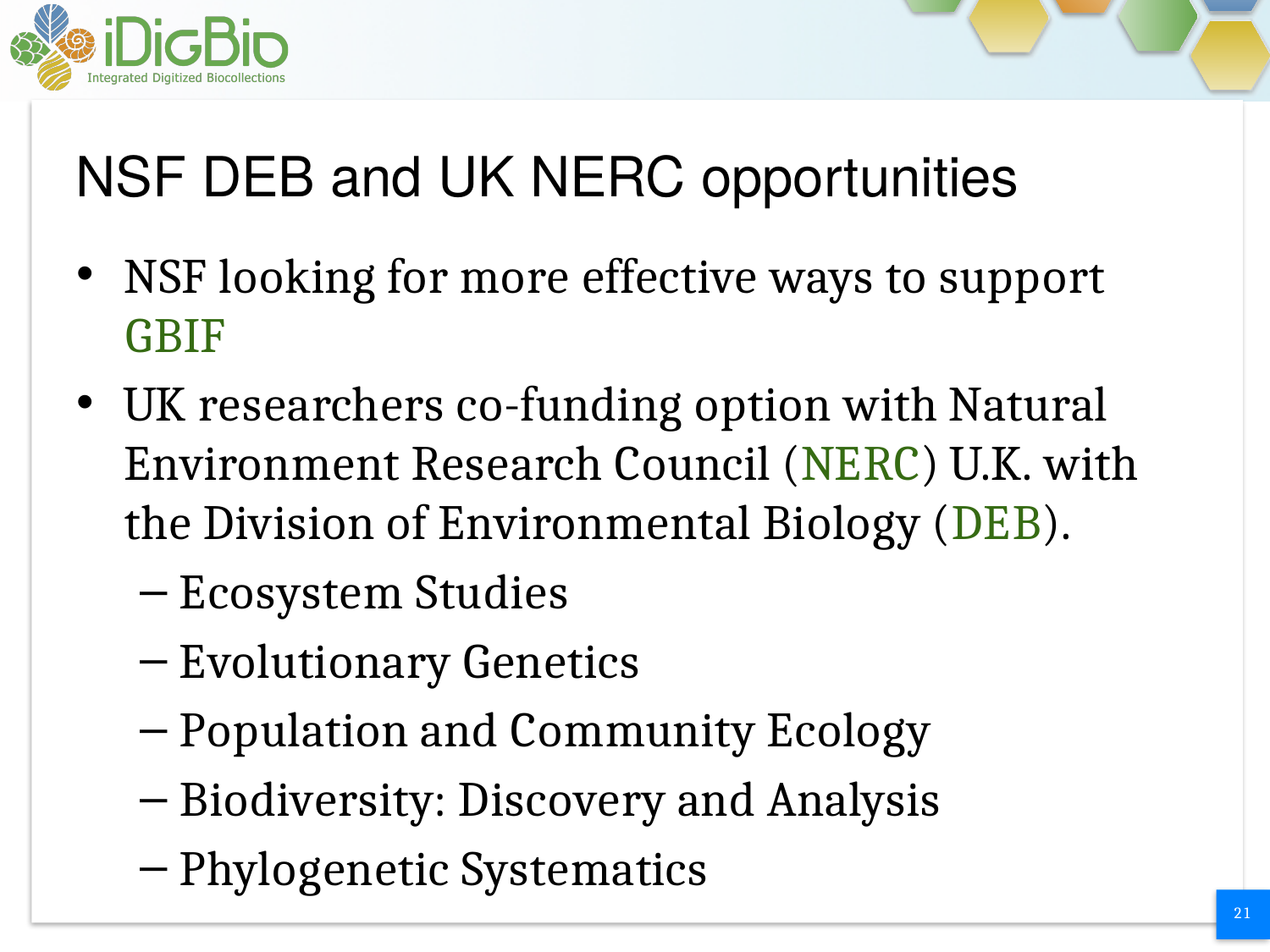

# NSF DEB and UK NERC opportunities
NSF looking for more effective ways to support GBIF
UK researchers co-funding option with Natural Environment Research Council (NERC) U.K. with the Division of Environmental Biology (DEB).
Ecosystem Studies
Evolutionary Genetics
Population and Community Ecology
Biodiversity: Discovery and Analysis
Phylogenetic Systematics